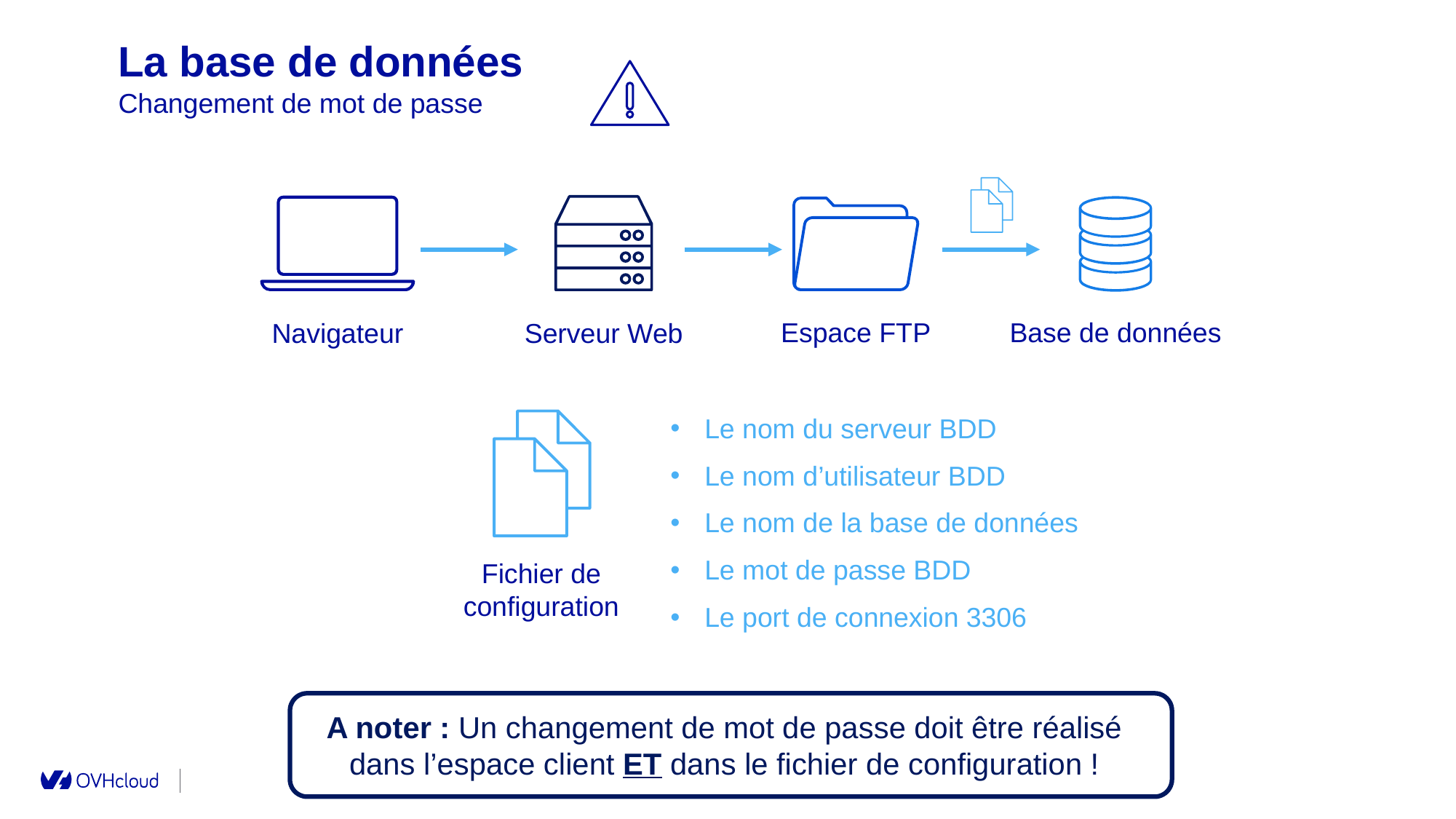

La base de données
Changement de mot de passe

Espace FTP
Base de données
Navigateur
Serveur Web

Le nom du serveur BDD
Le nom d’utilisateur BDD
Le nom de la base de données
Fichier de configuration
Le mot de passe BDD
Le port de connexion 3306

A noter : Un changement de mot de passe doit être réalisé dans l’espace client ET dans le fichier de configuration !